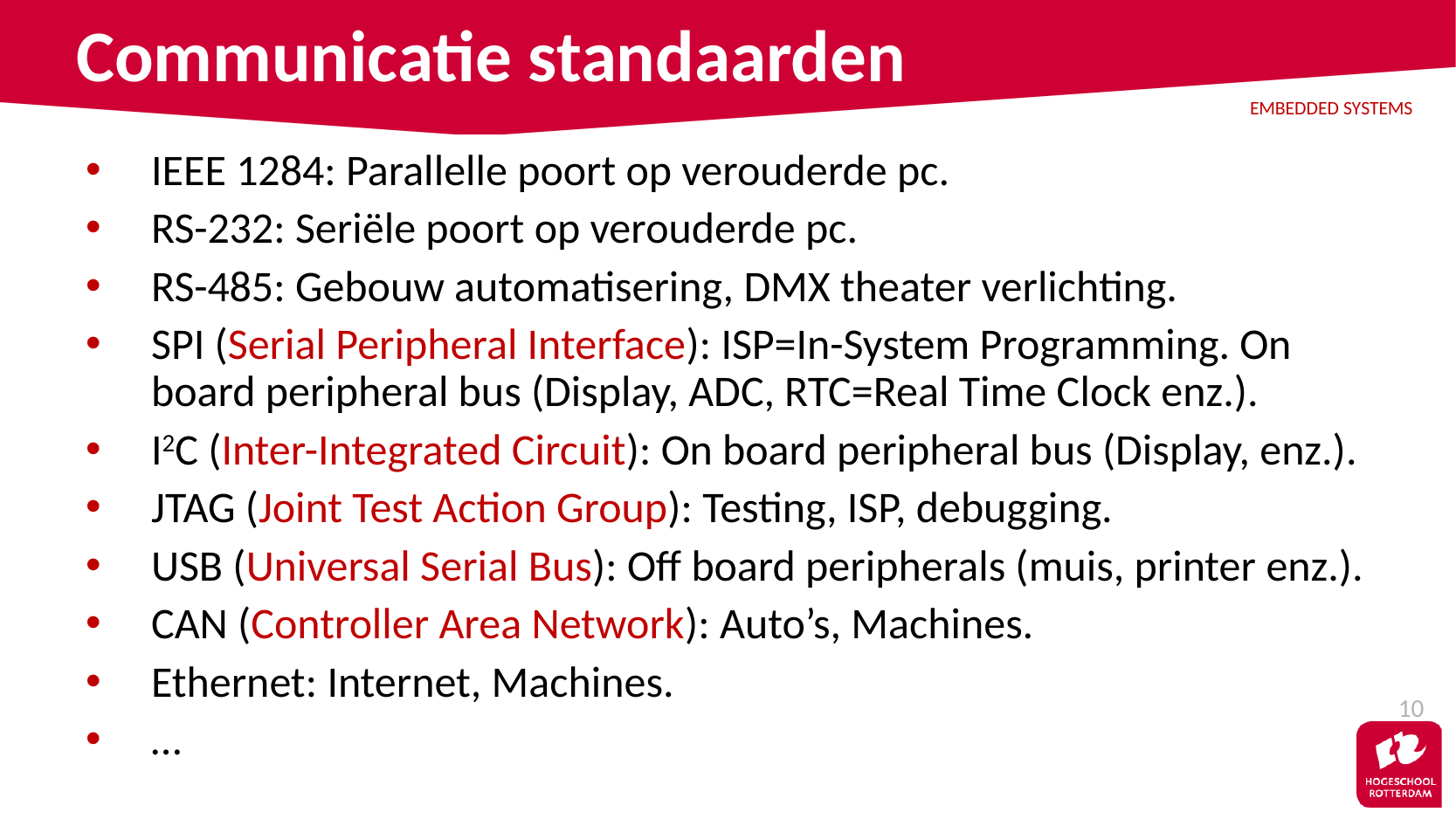

# Communicatie standaarden
IEEE 1284: Parallelle poort op verouderde pc.
RS-232: Seriële poort op verouderde pc.
RS-485: Gebouw automatisering, DMX theater verlichting.
SPI (Serial Peripheral Interface): ISP=In-System Programming. On board peripheral bus (Display, ADC, RTC=Real Time Clock enz.).
I2C (Inter-Integrated Circuit): On board peripheral bus (Display, enz.).
JTAG (Joint Test Action Group): Testing, ISP, debugging.
USB (Universal Serial Bus): Off board peripherals (muis, printer enz.).
CAN (Controller Area Network): Auto’s, Machines.
Ethernet: Internet, Machines.
…

10